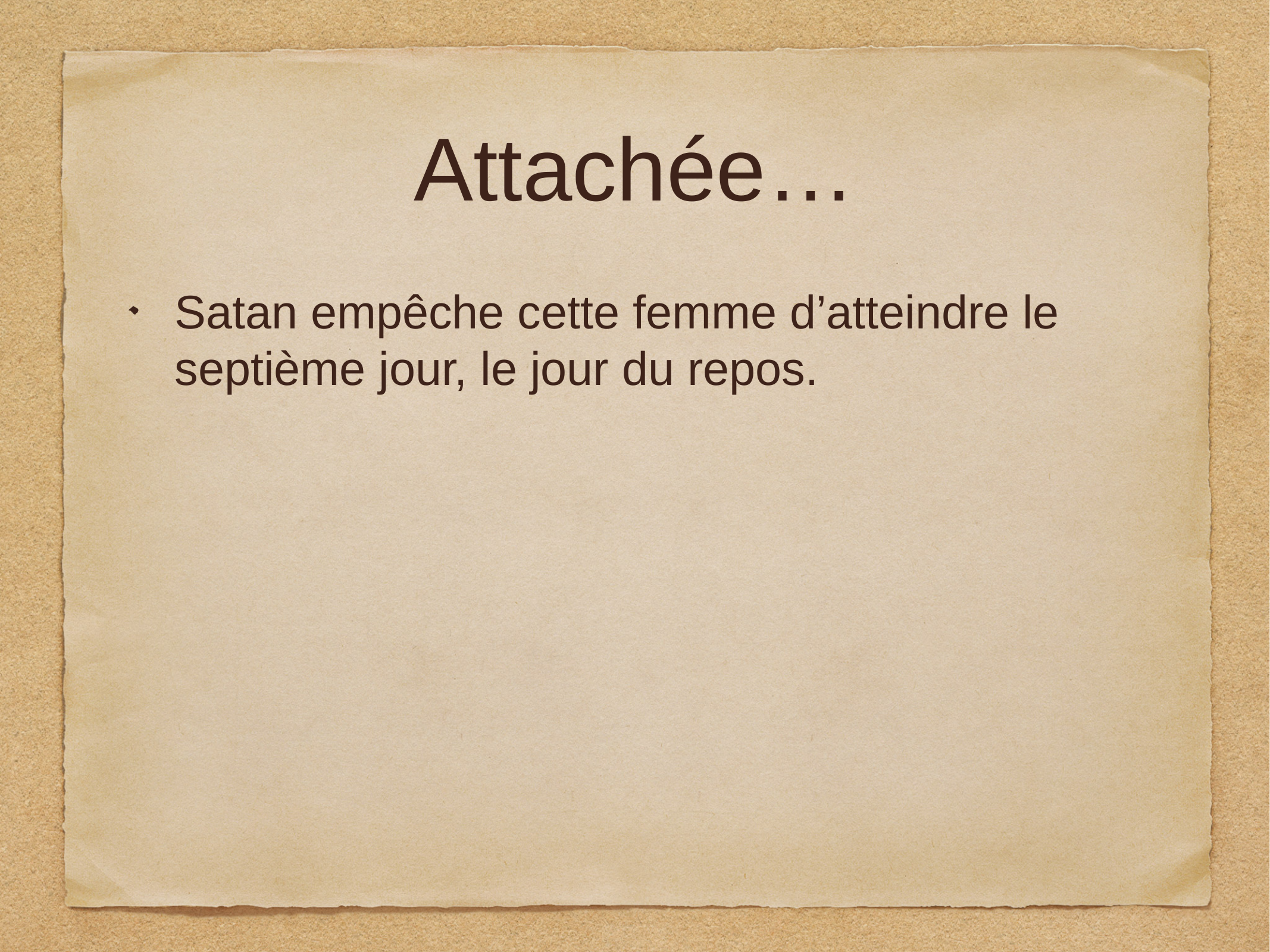

Satan empêche cette femme d’atteindre le septième jour, le jour du repos.
# Attachée…